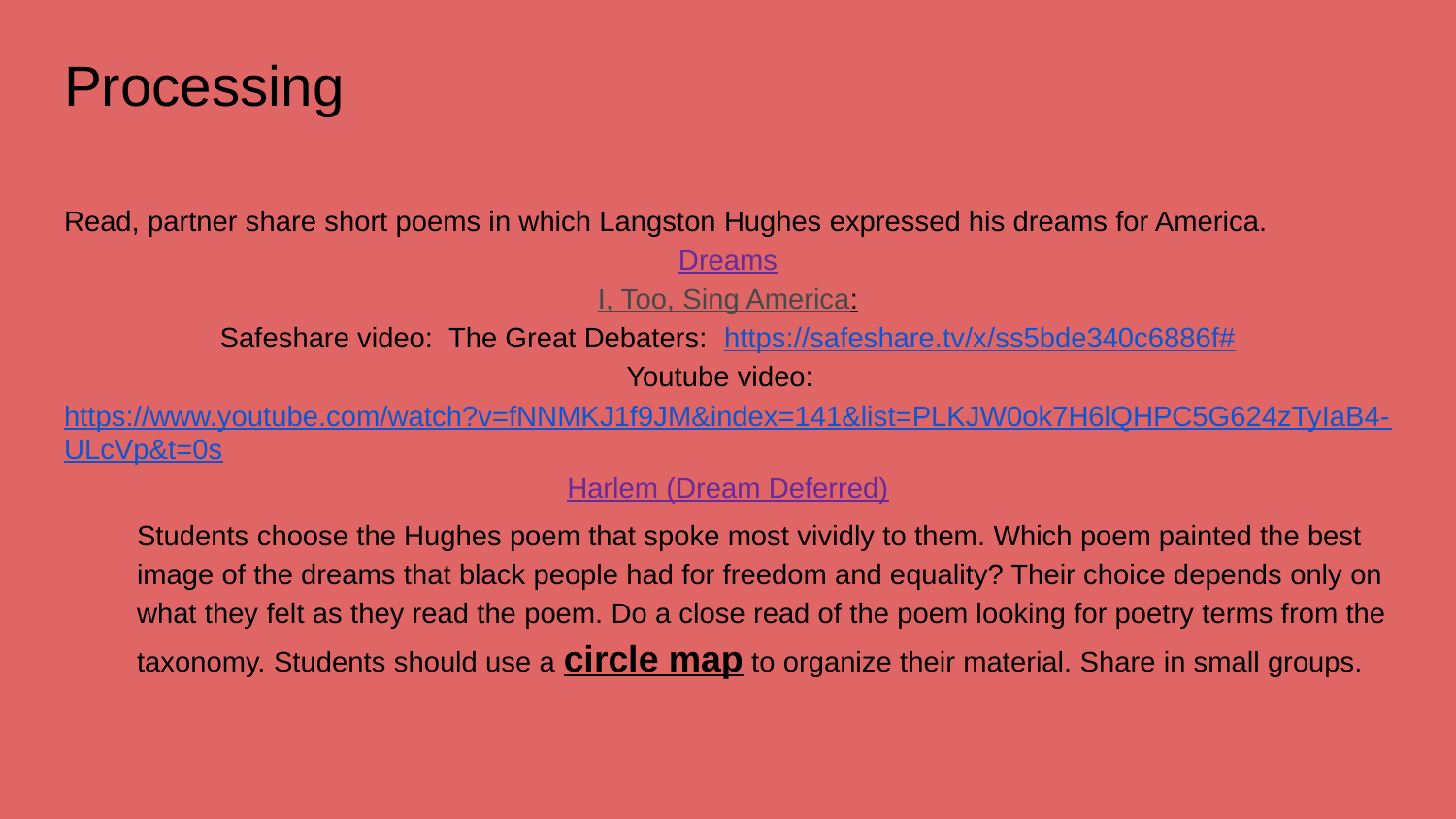

# Processing
Read, partner share short poems in which Langston Hughes expressed his dreams for America.
Dreams
I, Too, Sing America:
Safeshare video:  The Great Debaters:  https://safeshare.tv/x/ss5bde340c6886f#
Youtube video:  https://www.youtube.com/watch?v=fNNMKJ1f9JM&index=141&list=PLKJW0ok7H6lQHPC5G624zTyIaB4-ULcVp&t=0s
Harlem (Dream Deferred)
Students choose the Hughes poem that spoke most vividly to them. Which poem painted the best image of the dreams that black people had for freedom and equality? Their choice depends only on what they felt as they read the poem. Do a close read of the poem looking for poetry terms from the taxonomy. Students should use a circle map to organize their material. Share in small groups.